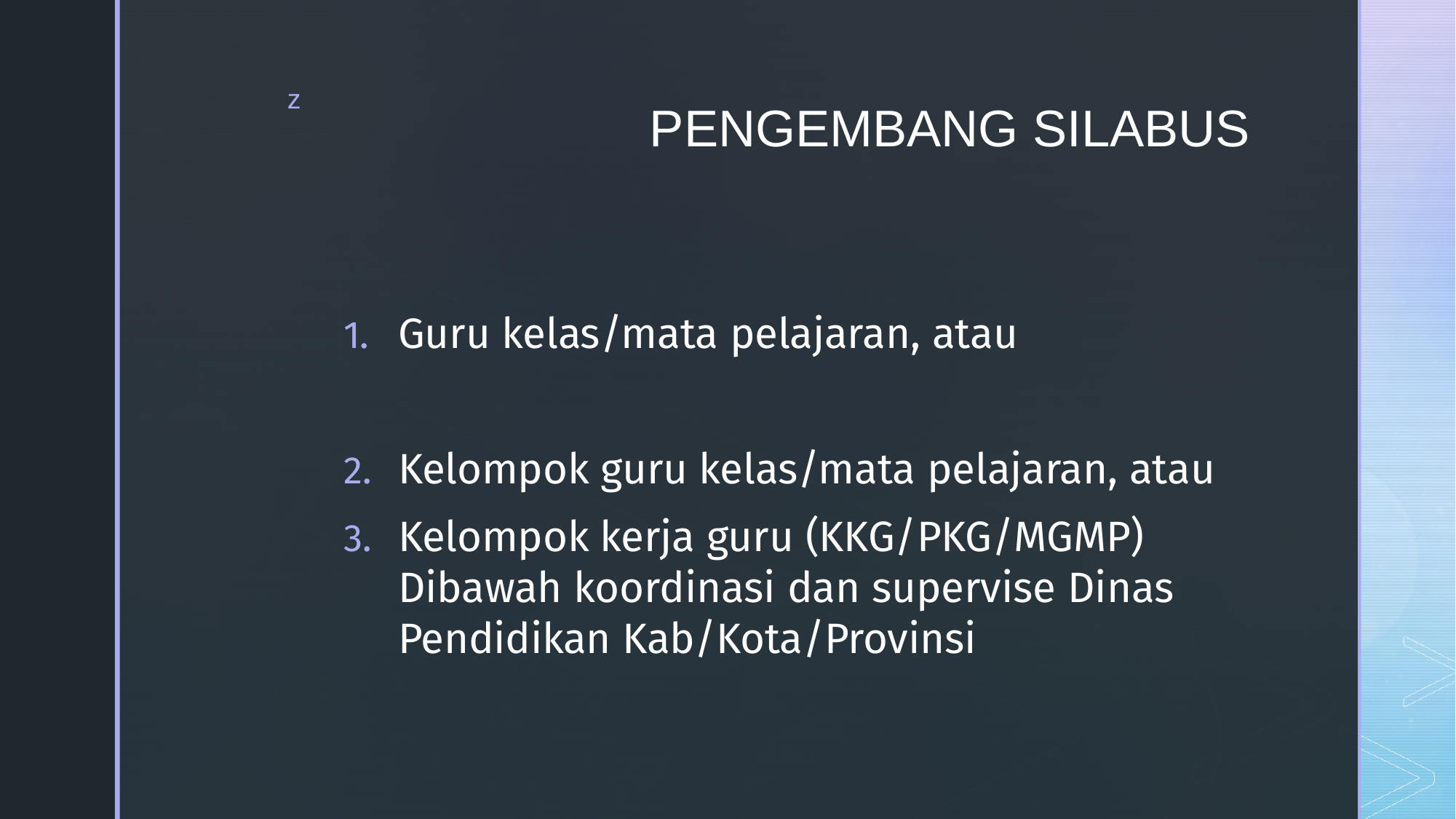

# PENGEMBANG SILABUS
Guru kelas/mata pelajaran, atau

Kelompok guru kelas/mata pelajaran, atau
Kelompok kerja guru (KKG/PKG/MGMP)  Dibawah koordinasi dan supervise Dinas Pendidikan Kab/Kota/Provinsi